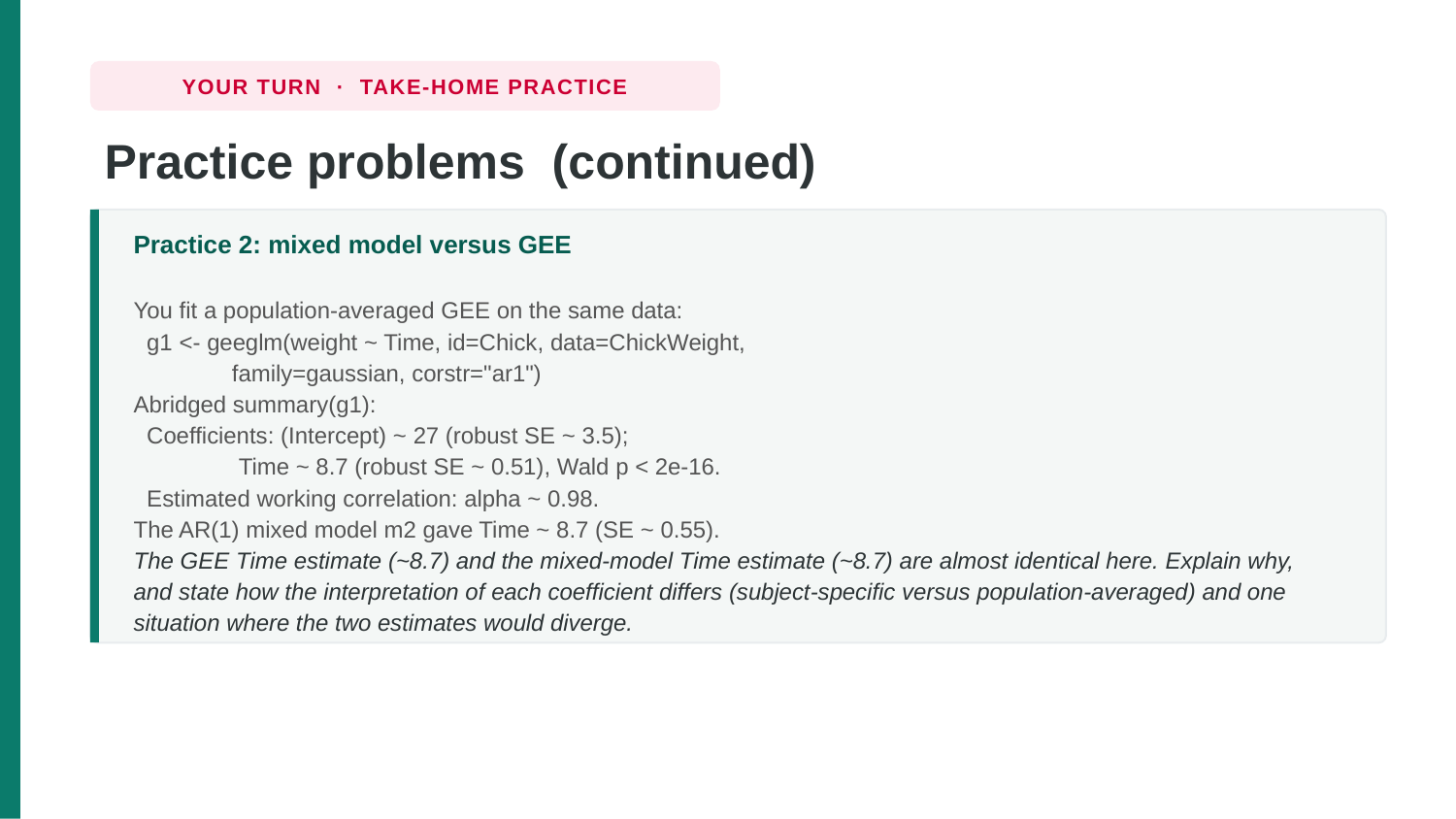

YOUR TURN  ·  TAKE-HOME PRACTICE
Practice problems  (continued)

Practice 2: mixed model versus GEE

You fit a population-averaged GEE on the same data:
  g1 <- geeglm(weight ~ Time, id=Chick, data=ChickWeight,
               family=gaussian, corstr="ar1")
Abridged summary(g1):
  Coefficients: (Intercept) ~ 27 (robust SE ~ 3.5);
                Time ~ 8.7 (robust SE ~ 0.51), Wald p < 2e-16.
  Estimated working correlation: alpha ~ 0.98.
The AR(1) mixed model m2 gave Time ~ 8.7 (SE ~ 0.55).
The GEE Time estimate (~8.7) and the mixed-model Time estimate (~8.7) are almost identical here. Explain why, and state how the interpretation of each coefficient differs (subject-specific versus population-averaged) and one situation where the two estimates would diverge.